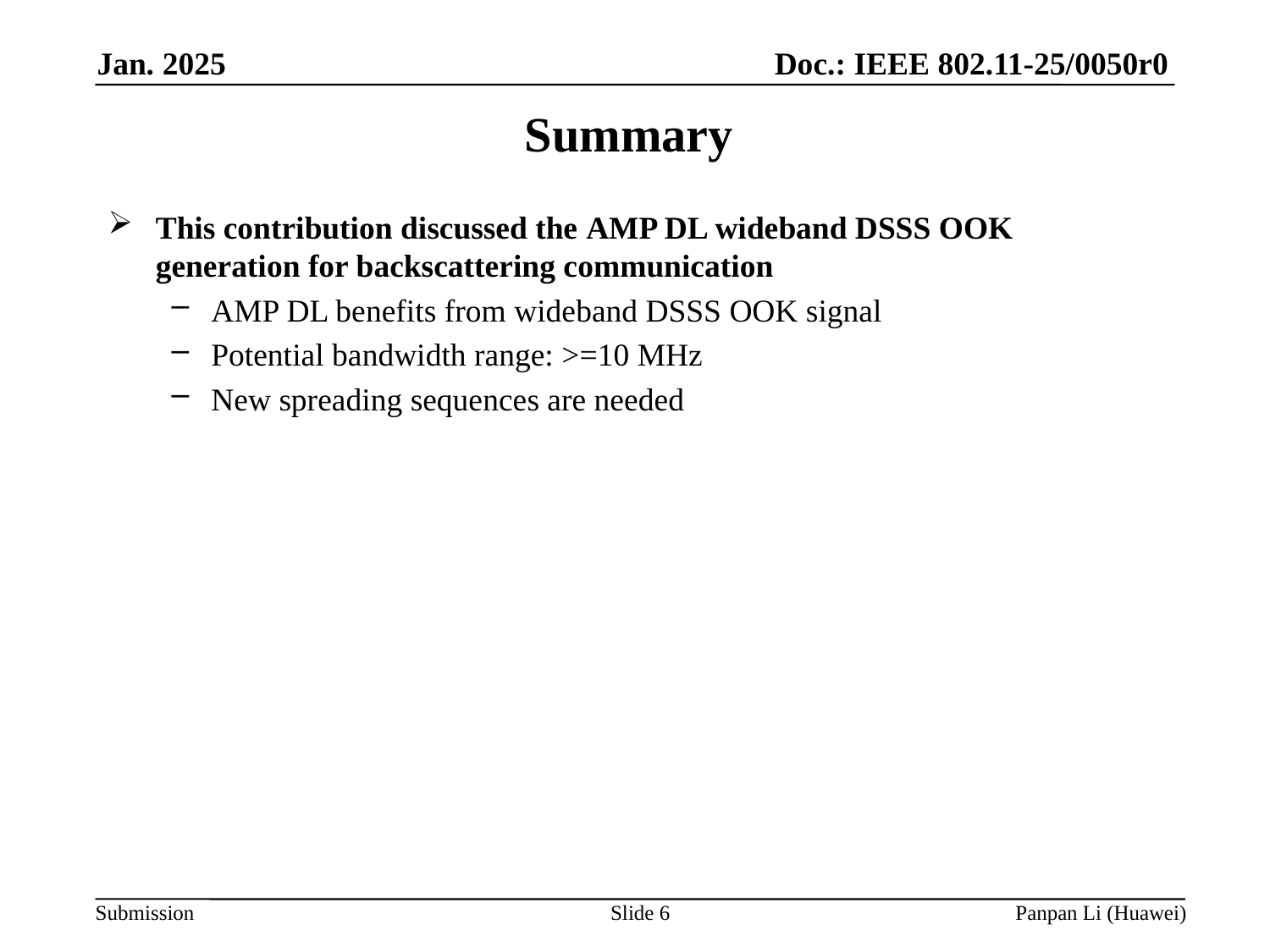

# Summary
This contribution discussed the AMP DL wideband DSSS OOK generation for backscattering communication
AMP DL benefits from wideband DSSS OOK signal
Potential bandwidth range: >=10 MHz
New spreading sequences are needed
Slide 6
Panpan Li (Huawei)